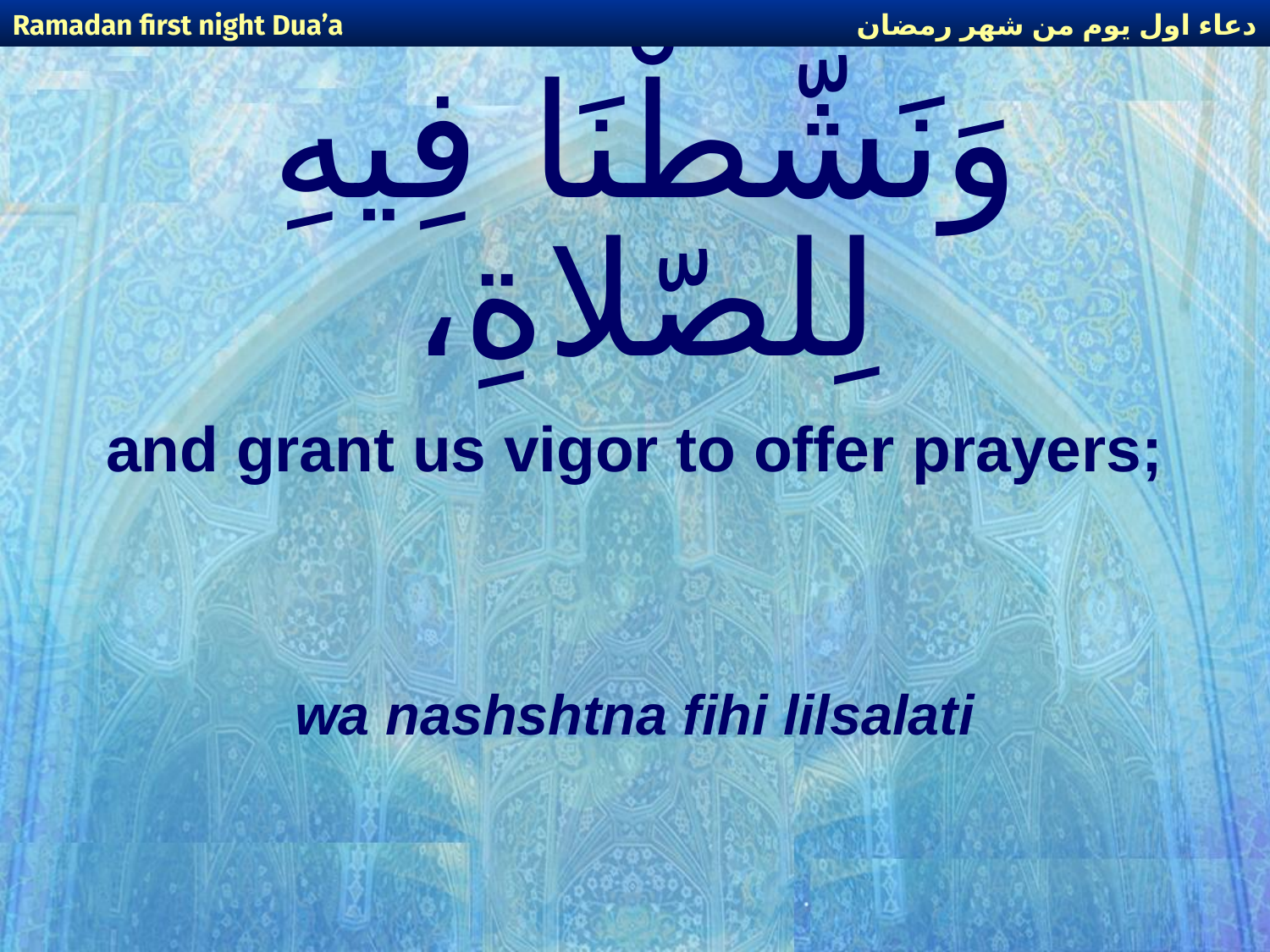

دعاء اول يوم من شهر رمضان
Ramadan first night Dua’a
# وَنَشّطْنَا فِيهِ لِلصّلاةِ،
and grant us vigor to offer prayers;
wa nashshtna fihi lilsalati